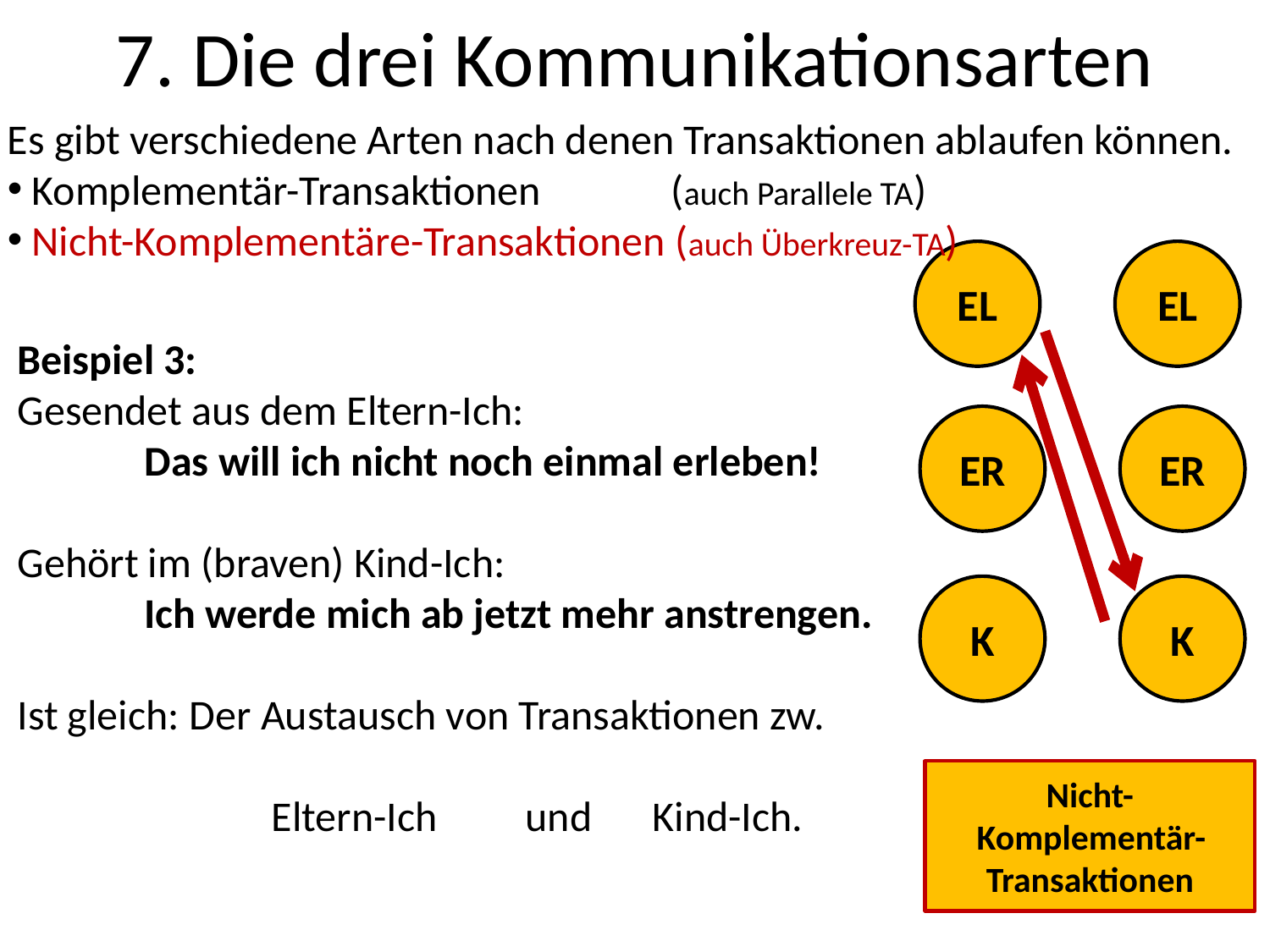

# 7. Die drei Kommunikationsarten

Es gibt verschiedene Arten nach denen Transaktionen ablaufen können.
 Komplementär-Transaktionen 	   (auch Parallele TA)
 Nicht-Komplementäre-Transaktionen (auch Überkreuz-TA)
EL
EL
Beispiel 3:
Gesendet aus dem Eltern-Ich:
	Das will ich nicht noch einmal erleben!

Gehört im (braven) Kind-Ich:
	Ich werde mich ab jetzt mehr anstrengen.

Ist gleich: Der Austausch von Transaktionen zw.

		Eltern-Ich 	und 	Kind-Ich.
ER
ER
K
K
Nicht-Komplementär-Transaktionen